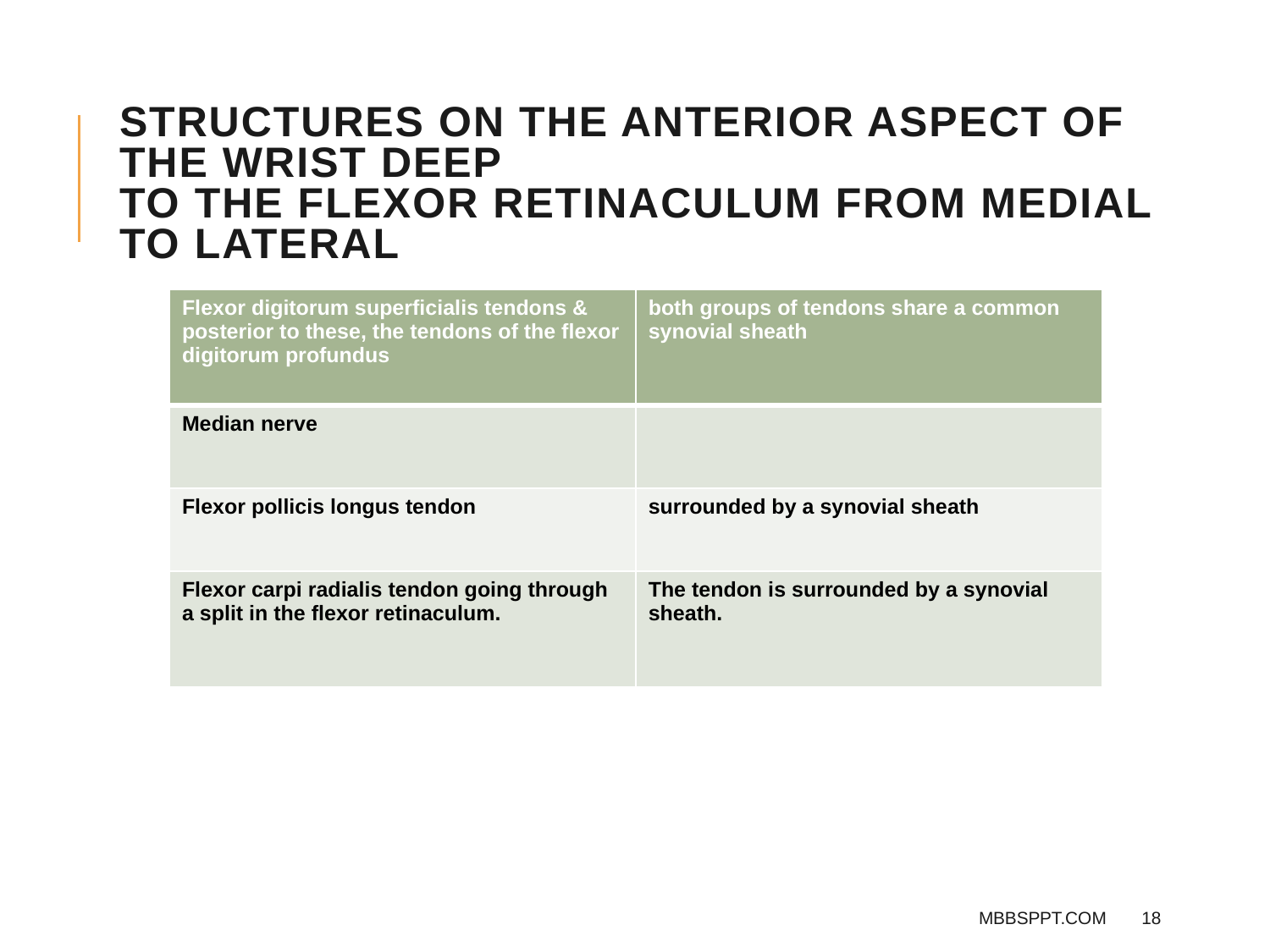

# Structures on the Anterior Aspect of the Wrist Deep to the flexor retinaculum from medial to lateral
| Flexor digitorum superficialis tendons & posterior to these, the tendons of the flexor digitorum profundus | both groups of tendons share a common synovial sheath |
| --- | --- |
| Median nerve |  |
| Flexor pollicis longus tendon | surrounded by a synovial sheath |
| Flexor carpi radialis tendon going through a split in the flexor retinaculum. | The tendon is surrounded by a synovial sheath. |
MBBSPPT.COM
18